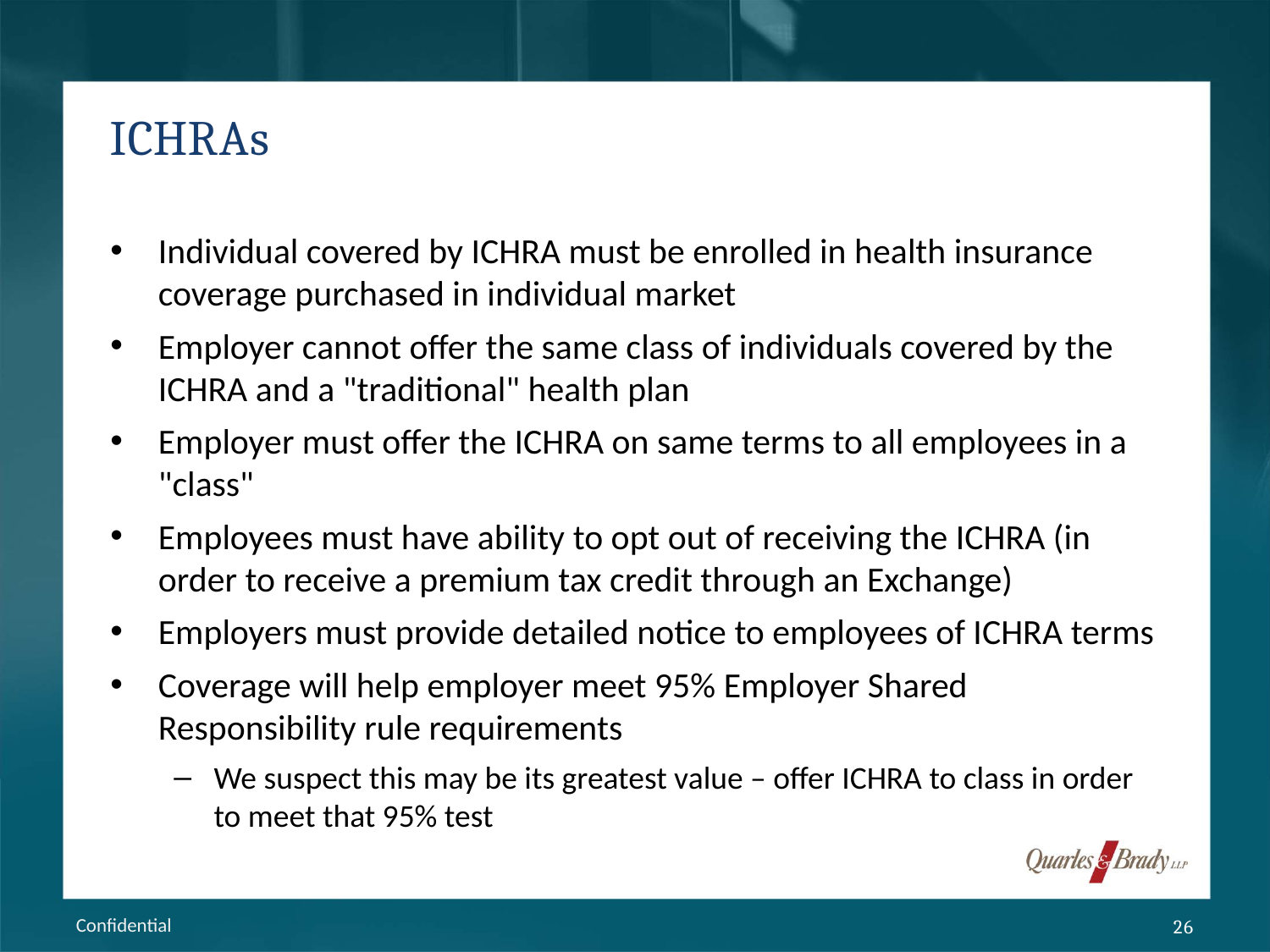

# ICHRAs
Individual covered by ICHRA must be enrolled in health insurance coverage purchased in individual market
Employer cannot offer the same class of individuals covered by the ICHRA and a "traditional" health plan
Employer must offer the ICHRA on same terms to all employees in a "class"
Employees must have ability to opt out of receiving the ICHRA (in order to receive a premium tax credit through an Exchange)
Employers must provide detailed notice to employees of ICHRA terms
Coverage will help employer meet 95% Employer Shared Responsibility rule requirements
We suspect this may be its greatest value – offer ICHRA to class in order to meet that 95% test

Confidential
26